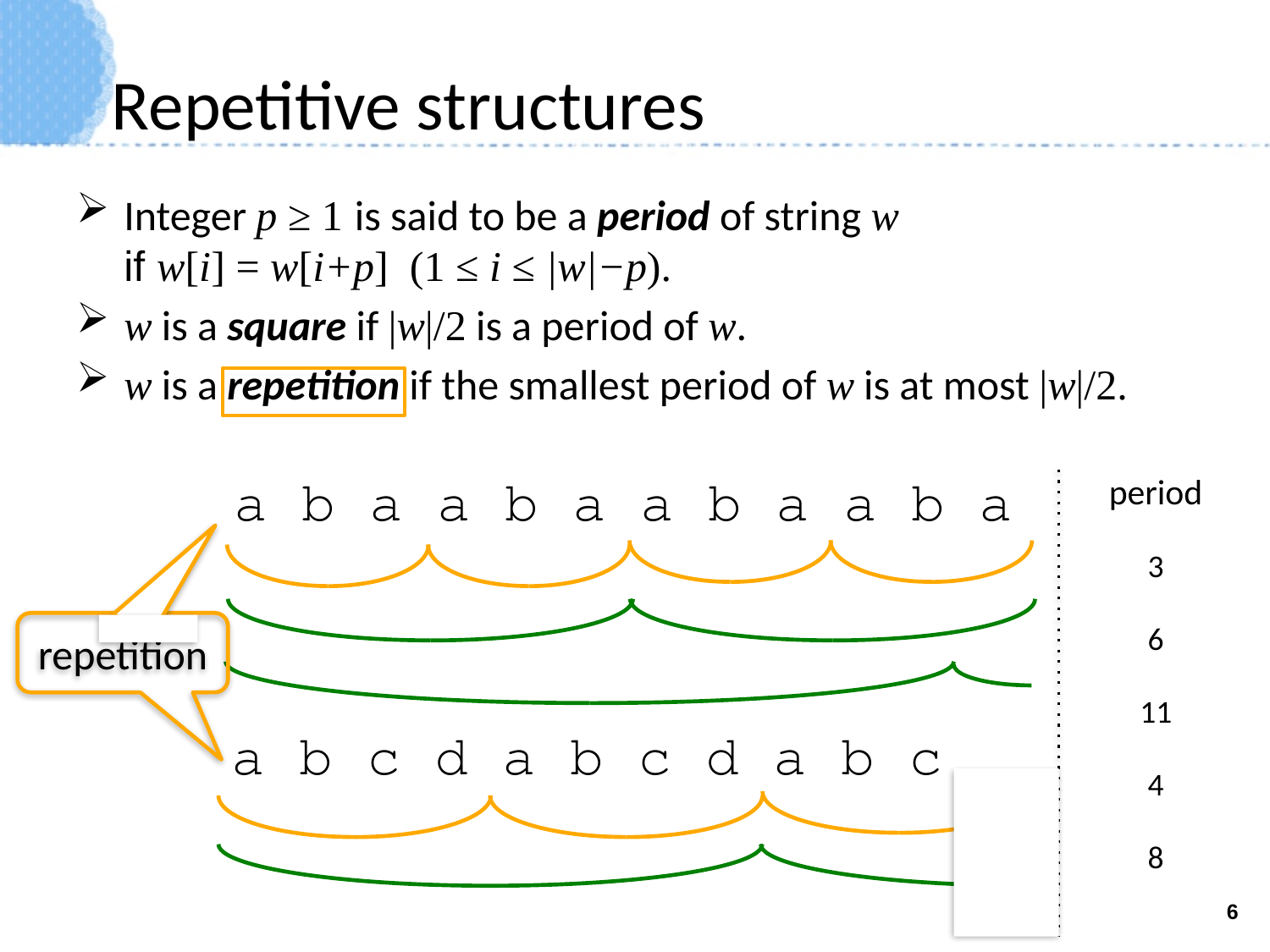

# Repetitive structures
Integer p ≥ 1 is said to be a period of string w
if w[i] = w[i+p]  (1 ≤ i ≤ |w|−p).
w is a square if |w|/2 is a period of w.
w is a repetition if the smallest period of w is at most |w|/2.

a b a a b a a b a a b a
period

3

6
repetition

11
a b c d a b c d a b c

4

8
6